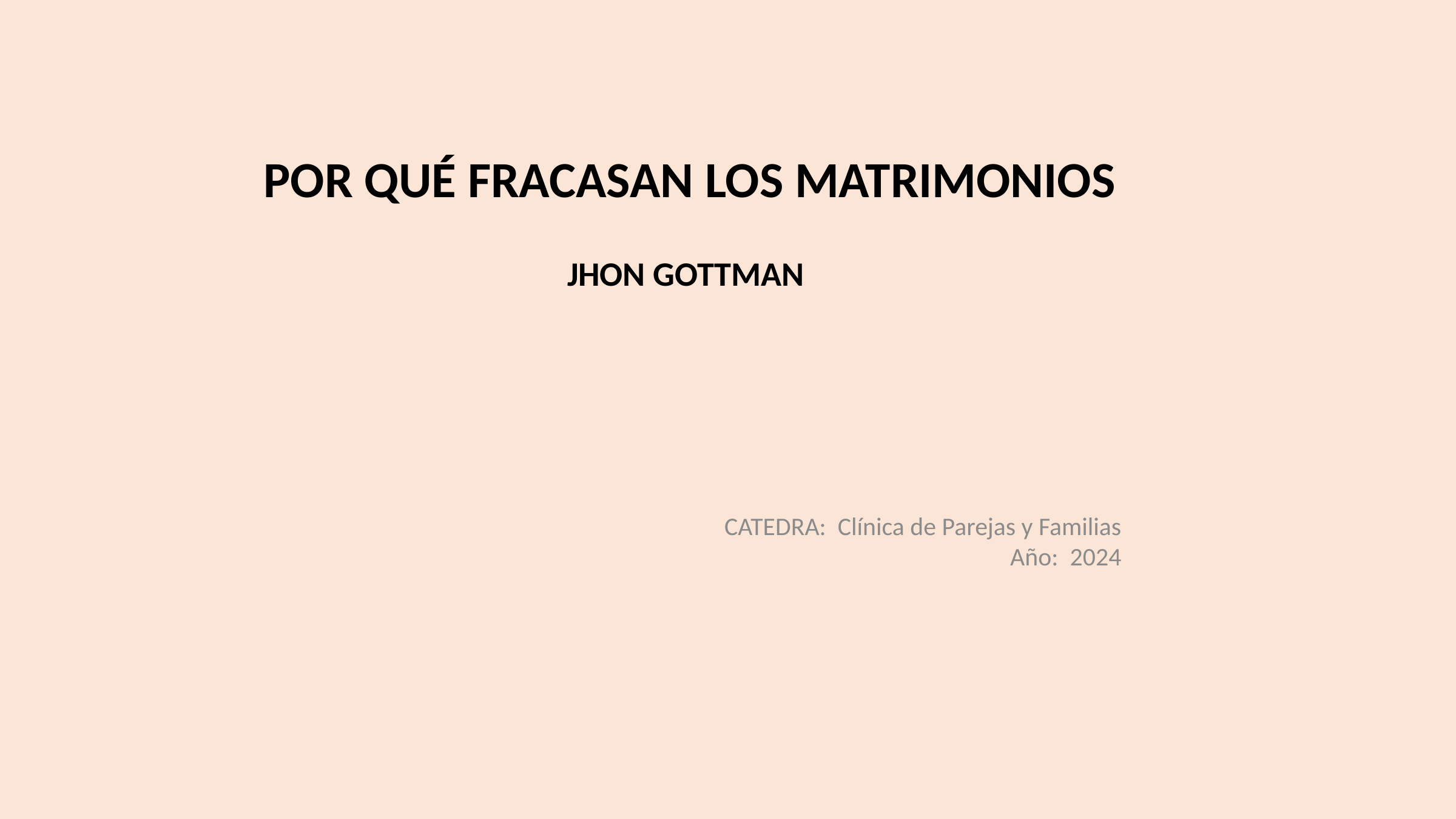

Por qué fracasan los matrimonios
JHON GOTTMAN
CATEDRA:  Clínica de Parejas y Familias
Año:  2024